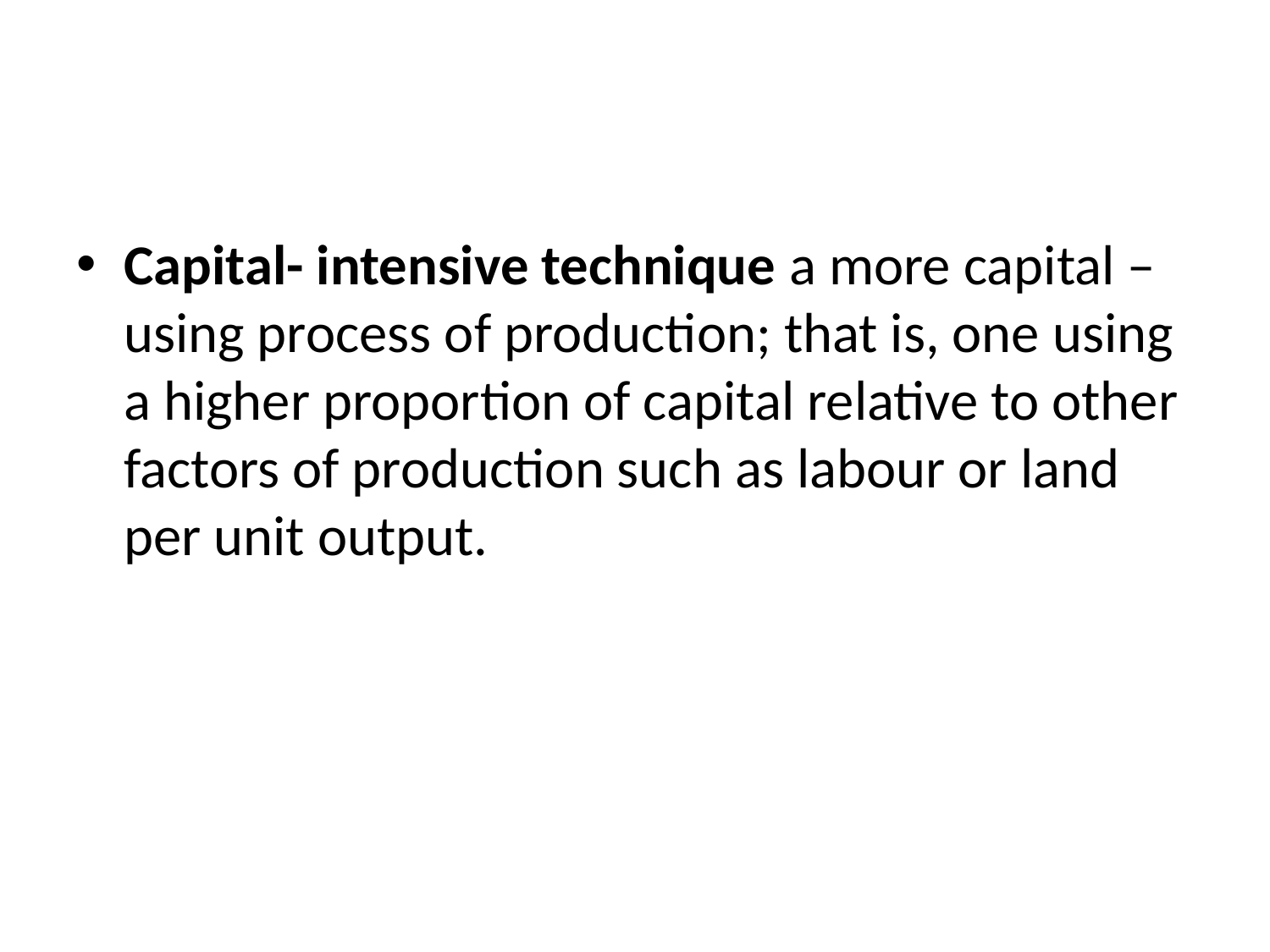

#
Capital- intensive technique a more capital –using process of production; that is, one using a higher proportion of capital relative to other factors of production such as labour or land per unit output.